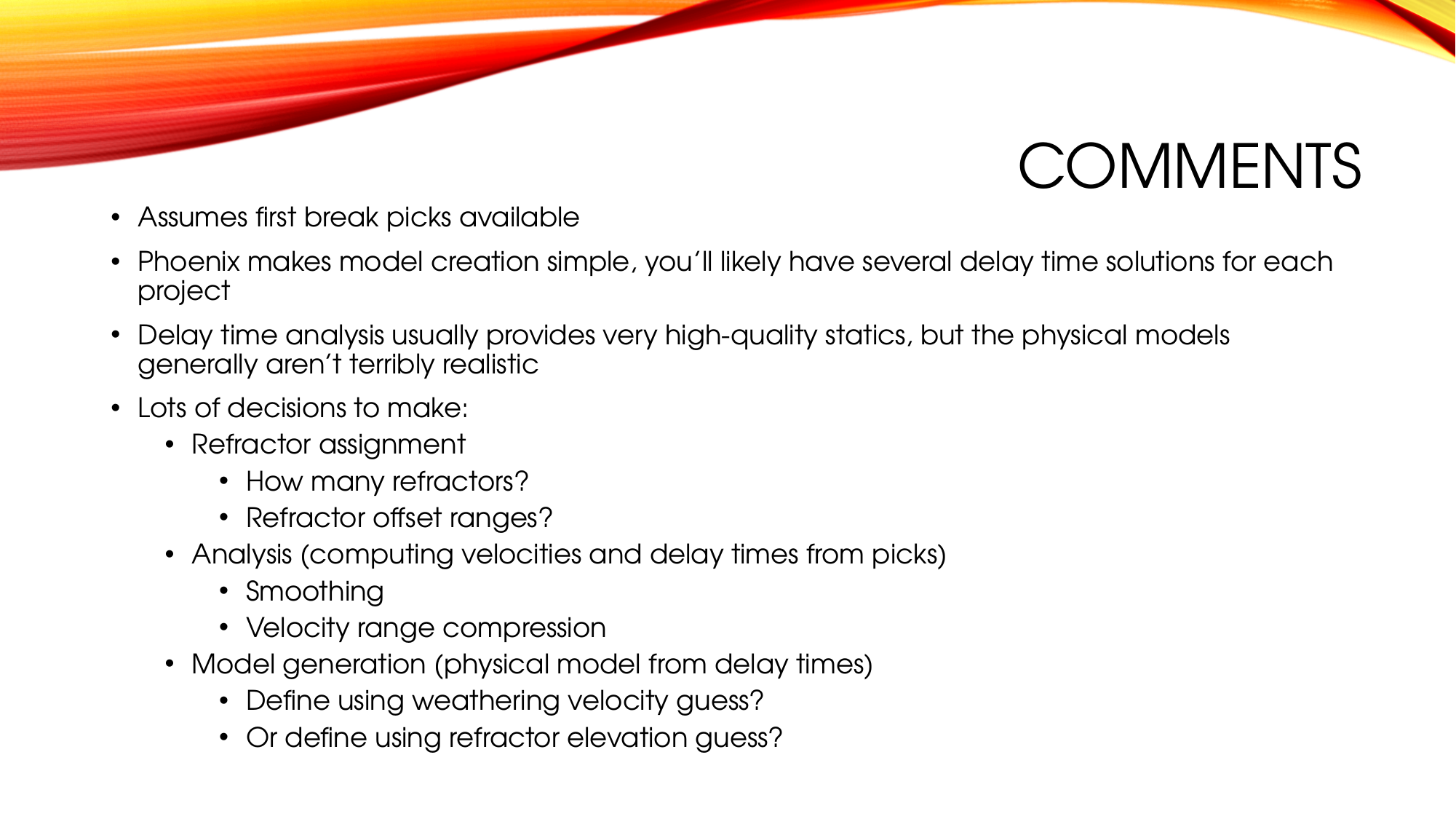

# Comments
Assumes first break picks available
Phoenix makes model creation simple, you’ll likely have several delay time solutions for each project
Delay time analysis usually provides very high-quality statics, but the physical models generally aren’t terribly realistic
Lots of decisions to make:
Refractor assignment
How many refractors?
Refractor offset ranges?
Analysis (computing velocities and delay times from picks)
Smoothing
Velocity range compression
Model generation (physical model from delay times)
Define using weathering velocity guess?
Or define using refractor elevation guess?